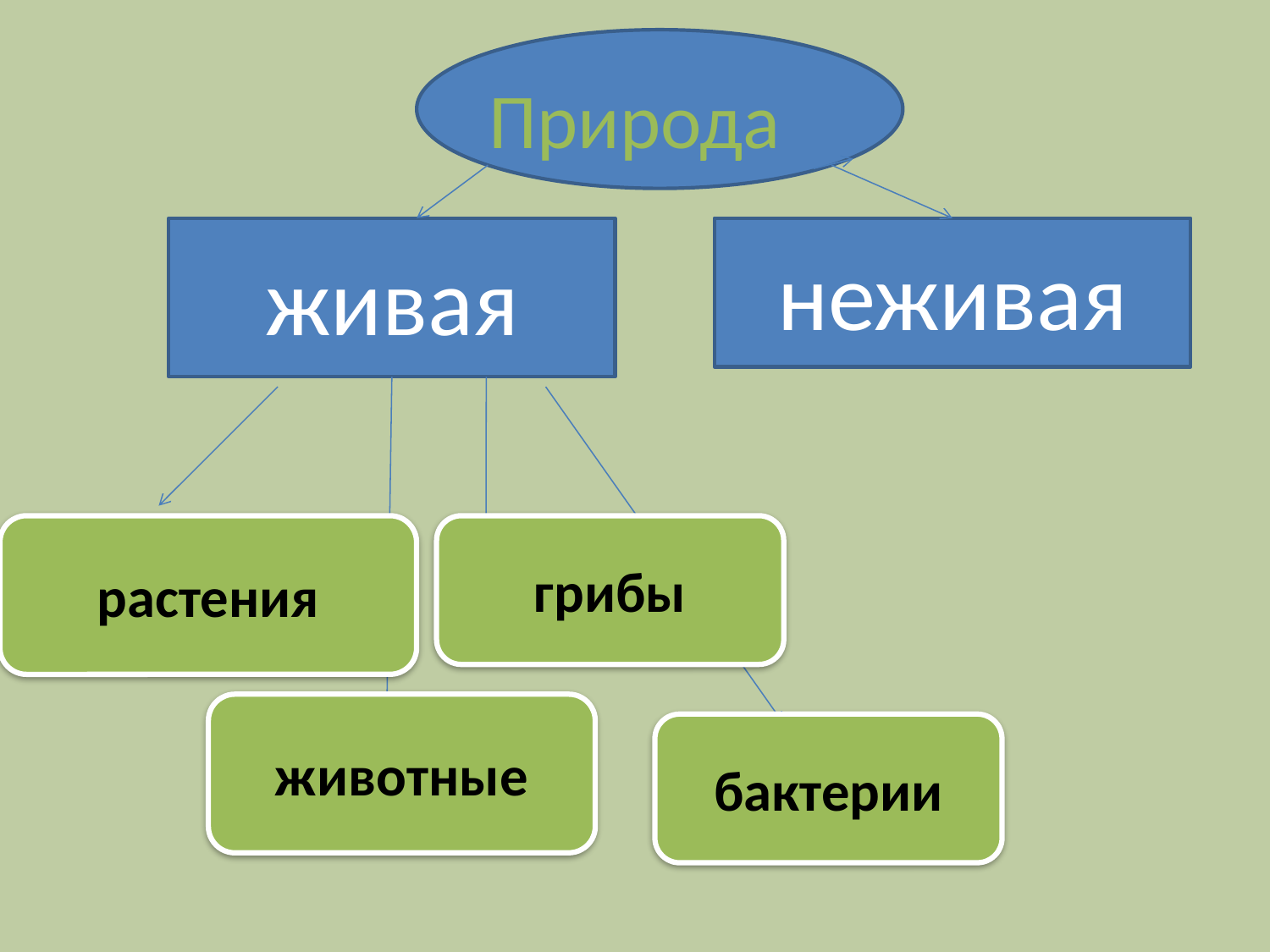

# Природа
живая
неживая
растения
грибы
животные
бактерии